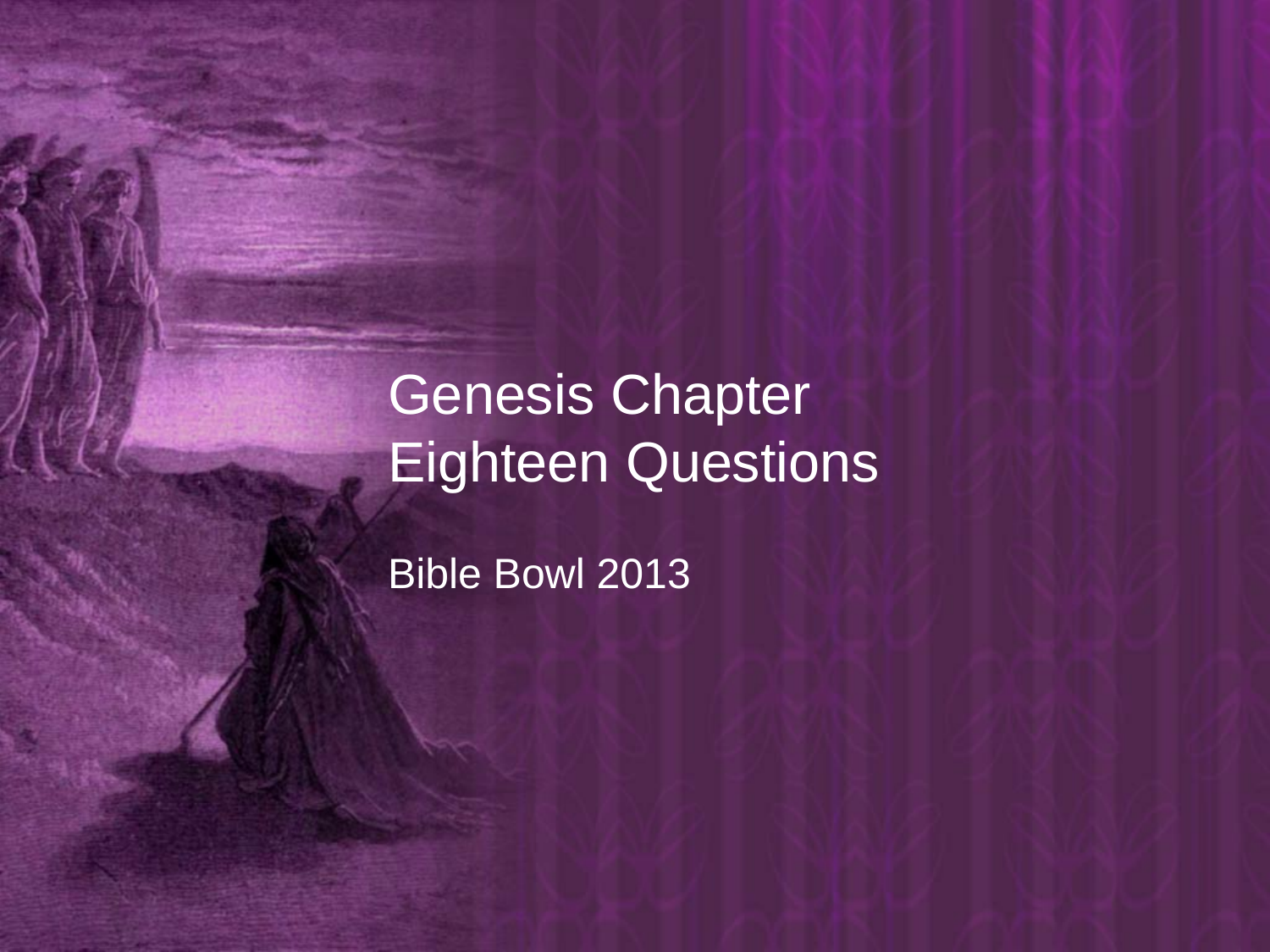

# Genesis Chapter Eighteen Questions
Bible Bowl 2013